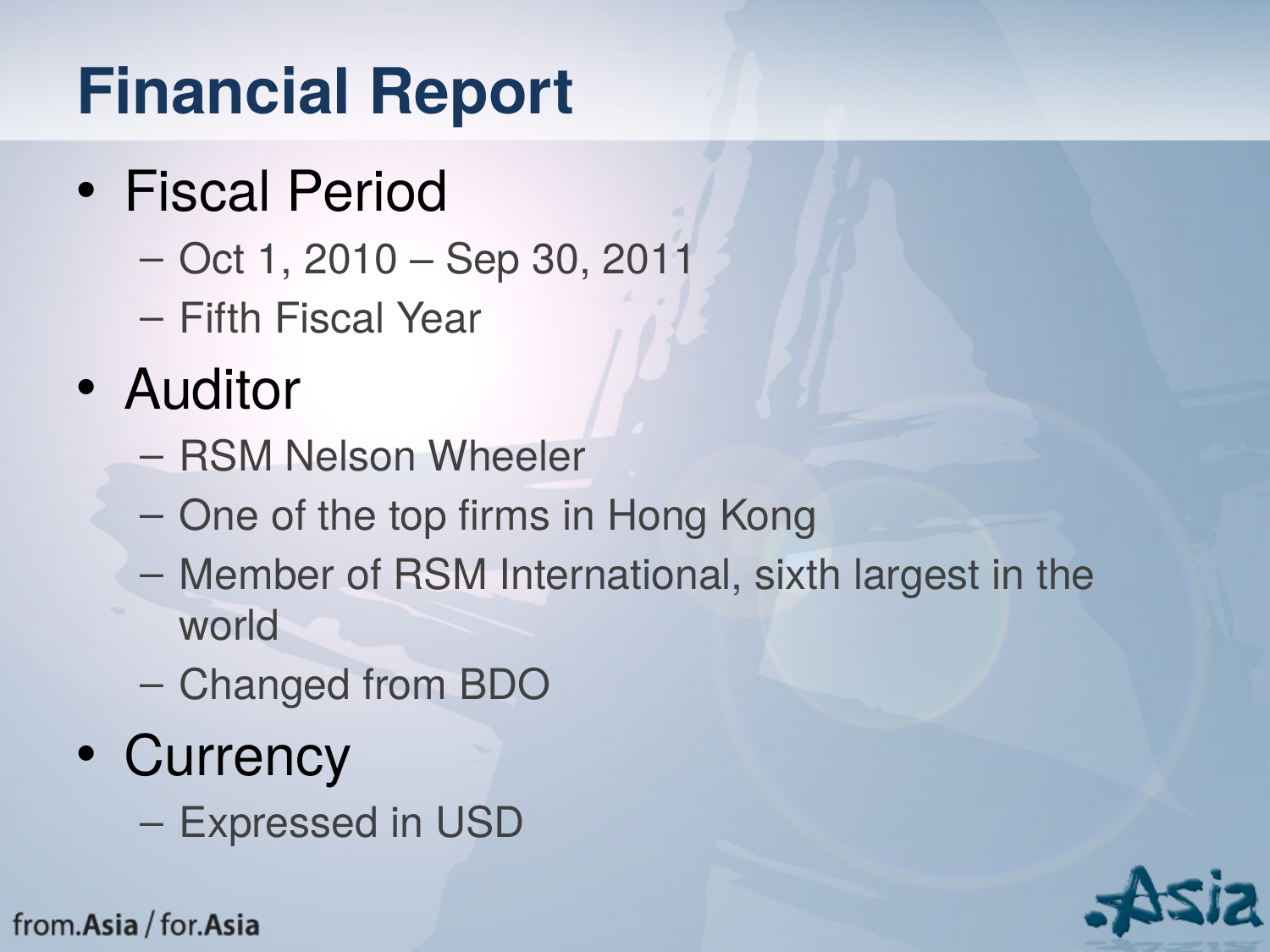

# Financial Report
Fiscal Period
Oct 1, 2010 – Sep 30, 2011
Fifth Fiscal Year
Auditor
RSM Nelson Wheeler
One of the top firms in Hong Kong
Member of RSM International, sixth largest in the world
Changed from BDO
Currency
Expressed in USD